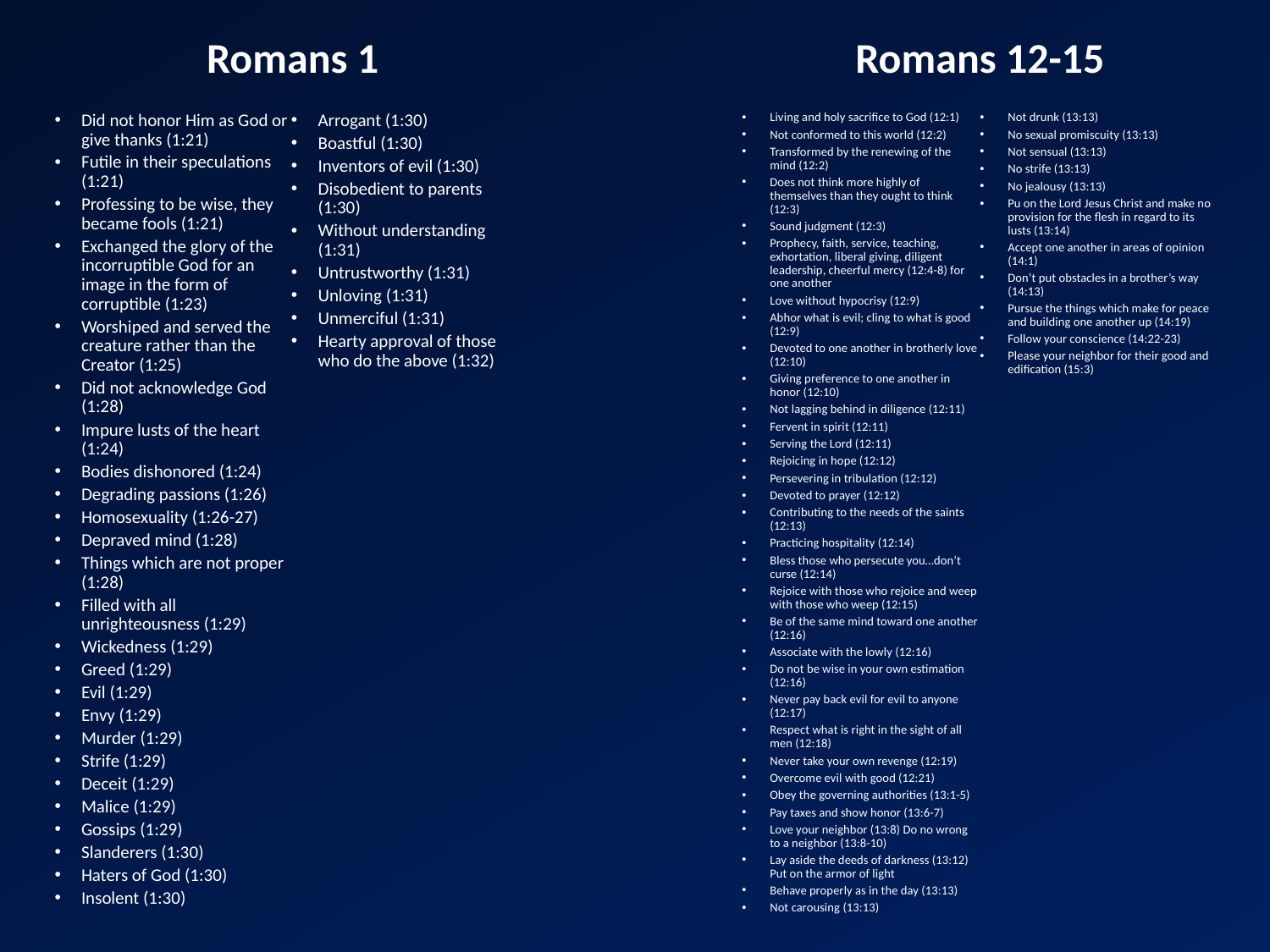

Romans 1
Romans 12-15
Did not honor Him as God or give thanks (1:21)
Futile in their speculations (1:21)
Professing to be wise, they became fools (1:21)
Exchanged the glory of the incorruptible God for an image in the form of corruptible (1:23)
Worshiped and served the creature rather than the Creator (1:25)
Did not acknowledge God (1:28)
Impure lusts of the heart (1:24)
Bodies dishonored (1:24)
Degrading passions (1:26)
Homosexuality (1:26-27)
Depraved mind (1:28)
Things which are not proper (1:28)
Filled with all unrighteousness (1:29)
Wickedness (1:29)
Greed (1:29)
Evil (1:29)
Envy (1:29)
Murder (1:29)
Strife (1:29)
Deceit (1:29)
Malice (1:29)
Gossips (1:29)
Slanderers (1:30)
Haters of God (1:30)
Insolent (1:30)
Arrogant (1:30)
Boastful (1:30)
Inventors of evil (1:30)
Disobedient to parents (1:30)
Without understanding (1:31)
Untrustworthy (1:31)
Unloving (1:31)
Unmerciful (1:31)
Hearty approval of those who do the above (1:32)

Living and holy sacrifice to God (12:1)
Not conformed to this world (12:2)
Transformed by the renewing of the mind (12:2)
Does not think more highly of themselves than they ought to think (12:3)
Sound judgment (12:3)
Prophecy, faith, service, teaching, exhortation, liberal giving, diligent leadership, cheerful mercy (12:4-8) for one another
Love without hypocrisy (12:9)
Abhor what is evil; cling to what is good (12:9)
Devoted to one another in brotherly love (12:10)
Giving preference to one another in honor (12:10)
Not lagging behind in diligence (12:11)
Fervent in spirit (12:11)
Serving the Lord (12:11)
Rejoicing in hope (12:12)
Persevering in tribulation (12:12)
Devoted to prayer (12:12)
Contributing to the needs of the saints (12:13)
Practicing hospitality (12:14)
Bless those who persecute you…don’t curse (12:14)
Rejoice with those who rejoice and weep with those who weep (12:15)
Be of the same mind toward one another (12:16)
Associate with the lowly (12:16)
Do not be wise in your own estimation (12:16)
Never pay back evil for evil to anyone (12:17)
Respect what is right in the sight of all men (12:18)
Never take your own revenge (12:19)
Overcome evil with good (12:21)
Obey the governing authorities (13:1-5)
Pay taxes and show honor (13:6-7)
Love your neighbor (13:8) Do no wrong to a neighbor (13:8-10)
Lay aside the deeds of darkness (13:12) Put on the armor of light
Behave properly as in the day (13:13)
Not carousing (13:13)
Not drunk (13:13)
No sexual promiscuity (13:13)
Not sensual (13:13)
No strife (13:13)
No jealousy (13:13)
Pu on the Lord Jesus Christ and make no provision for the flesh in regard to its lusts (13:14)
Accept one another in areas of opinion (14:1)
Don’t put obstacles in a brother’s way (14:13)
Pursue the things which make for peace and building one another up (14:19)
Follow your conscience (14:22-23)
Please your neighbor for their good and edification (15:3)